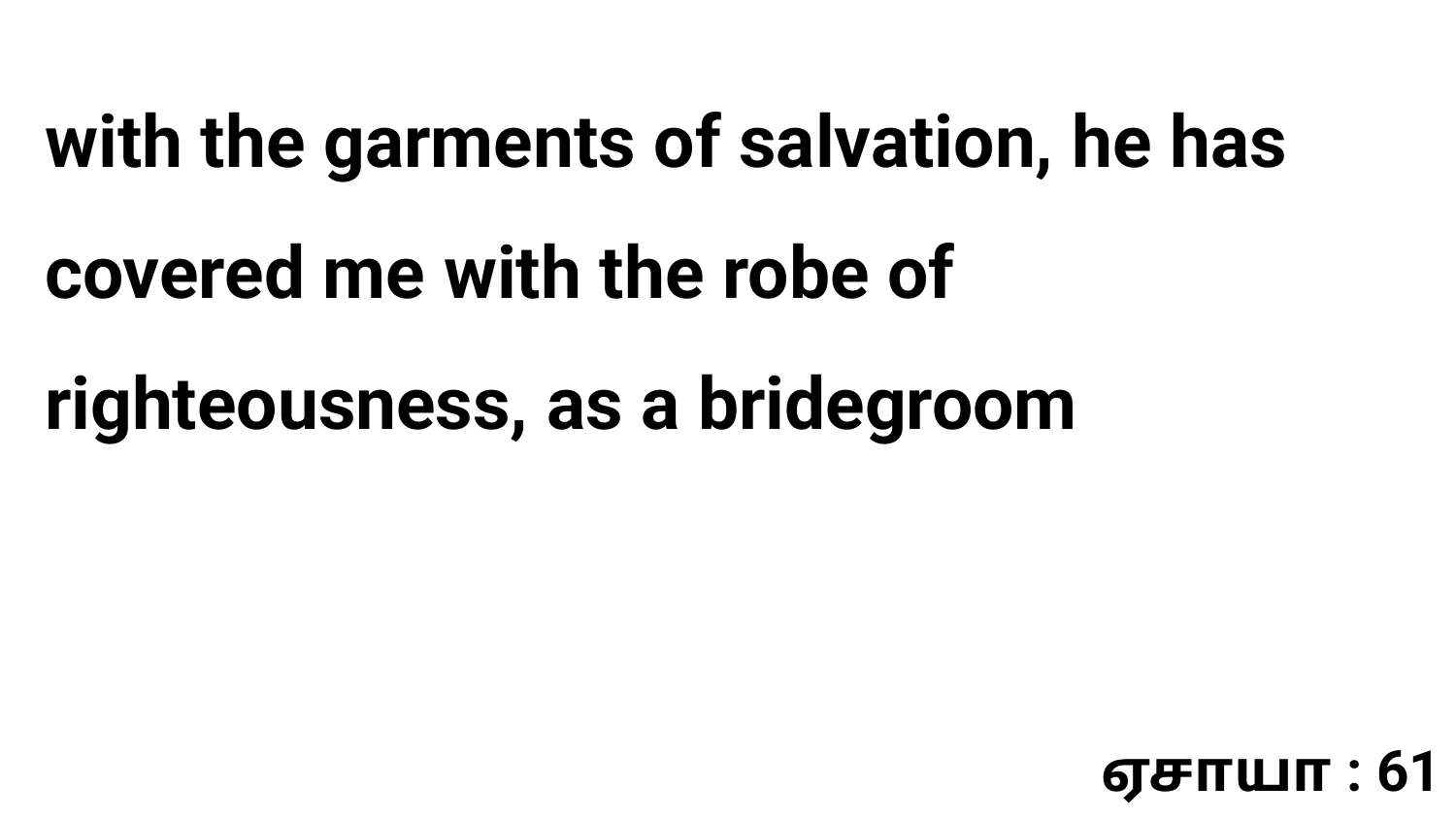

with the garments of salvation, he has covered me with the robe of righteousness, as a bridegroom
ஏசாயா : 61